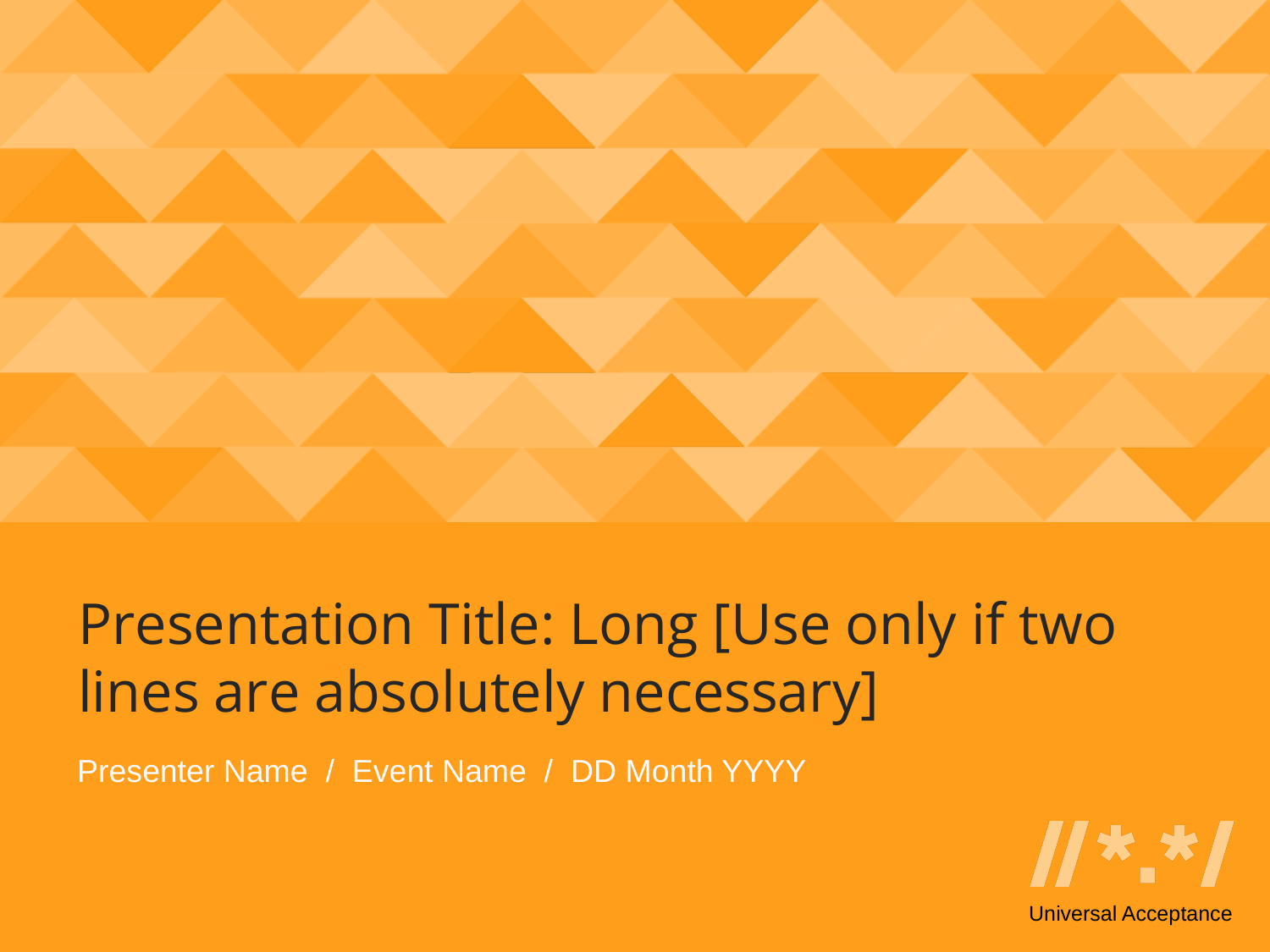

# Presentation Title: Long [Use only if two lines are absolutely necessary]
Presenter Name  /  Event Name  /  DD Month YYYY